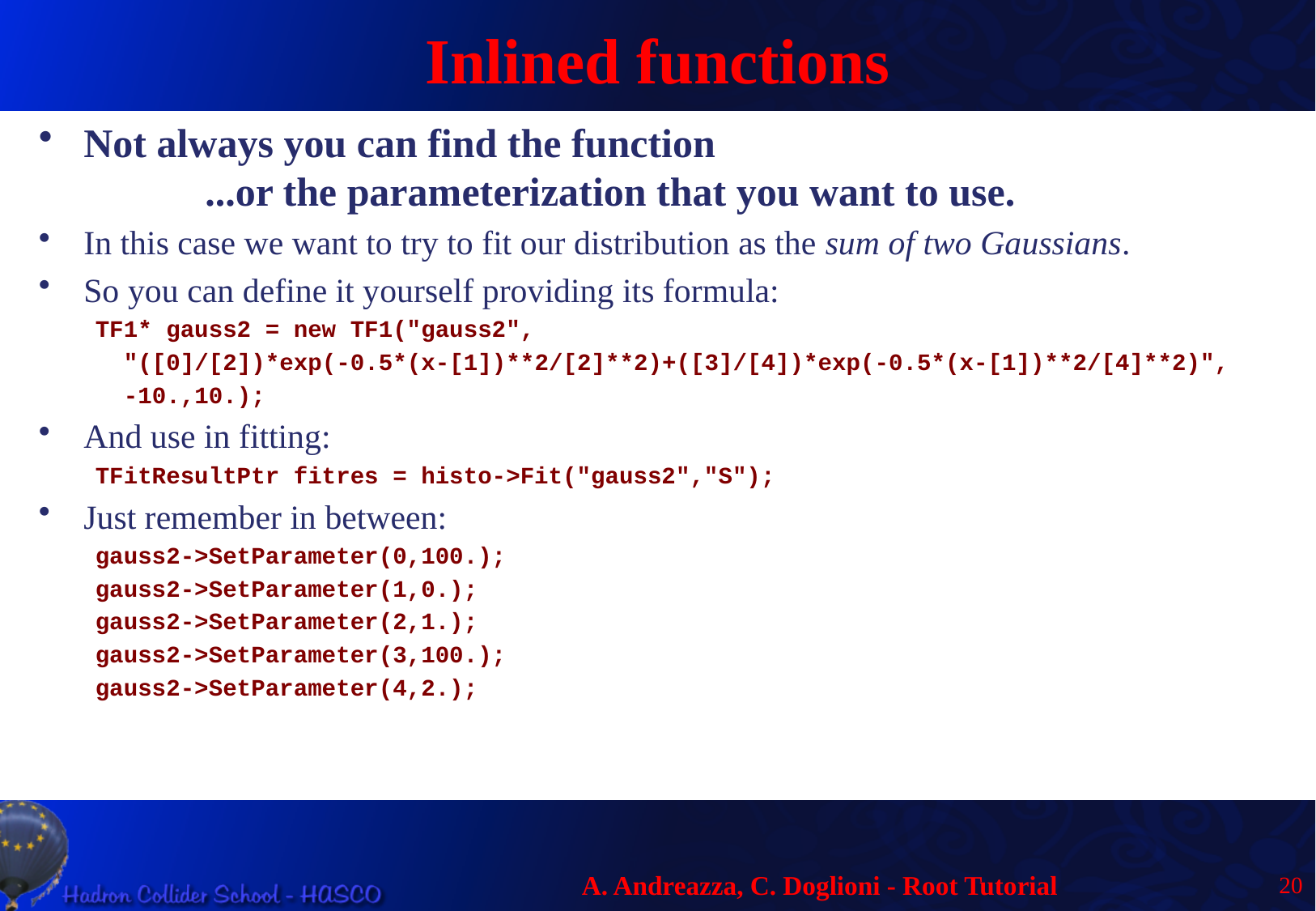

# Inlined functions
Not always you can find the function
	...or the parameterization that you want to use.
In this case we want to try to fit our distribution as the sum of two Gaussians.
So you can define it yourself providing its formula:
    TF1* gauss2 = new TF1("gauss2",
      "([0]/[2])*exp(-0.5*(x-[1])**2/[2]**2)+([3]/[4])*exp(-0.5*(x-[1])**2/[4]**2)",
      -10.,10.);
And use in fitting:
    TFitResultPtr fitres = histo->Fit("gauss2","S");
Just remember in between:
    gauss2->SetParameter(0,100.);
    gauss2->SetParameter(1,0.);
    gauss2->SetParameter(2,1.);
    gauss2->SetParameter(3,100.);
    gauss2->SetParameter(4,2.);
20
A. Andreazza, C. Doglioni - Root Tutorial